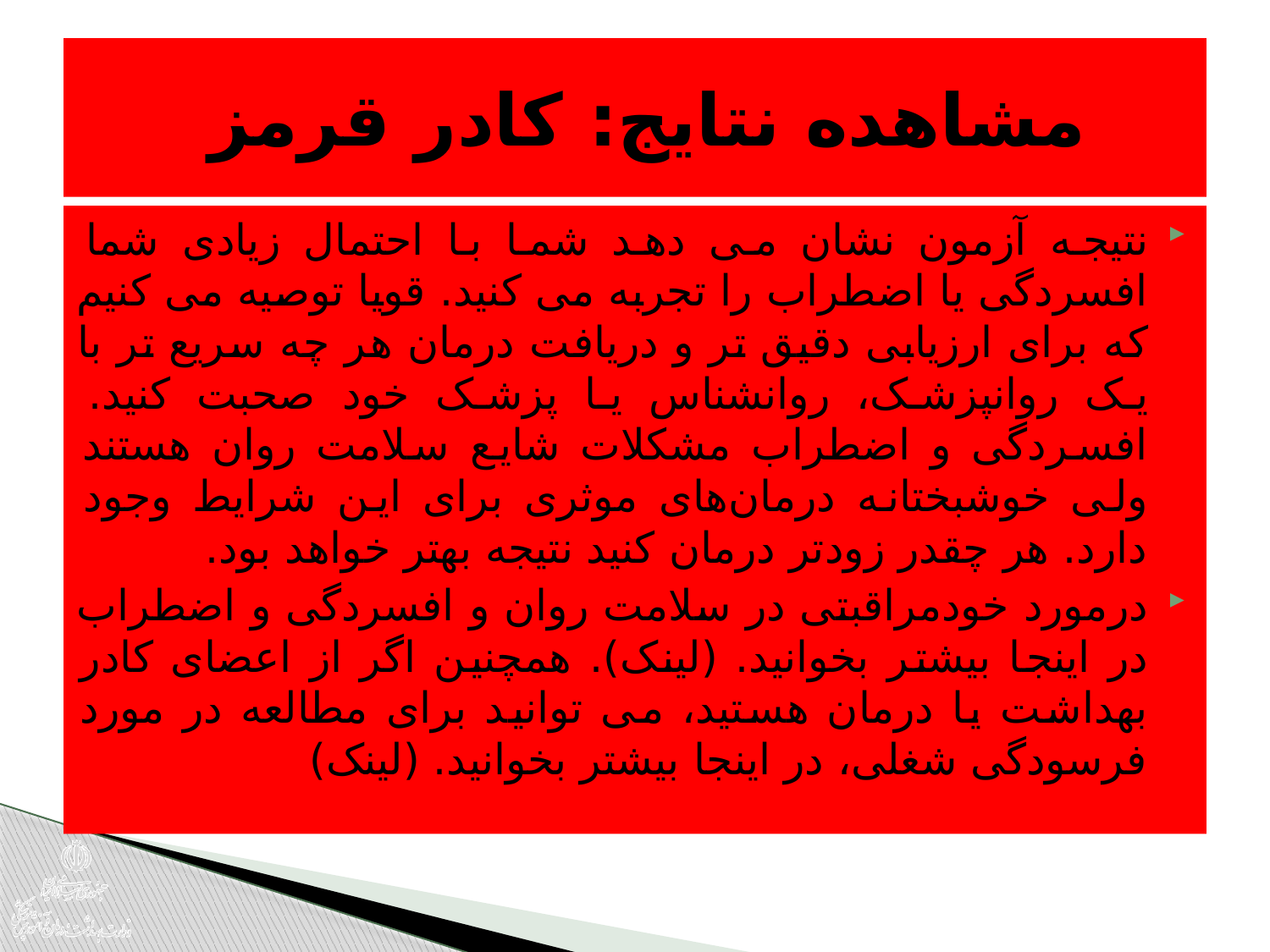

# مشاهده نتایج: کادر قرمز
نتیجه آزمون نشان می دهد شما با احتمال زیادی شما افسردگی یا اضطراب را تجربه می کنید. قویا توصیه می کنیم که برای ارزیابی دقیق ‌تر و دریافت درمان هر چه سریع تر با یک روانپزشک، روانشناس یا پزشک خود صحبت کنید. افسردگی و اضطراب مشکلات شایع سلامت روان هستند ولی خوشبختانه درمان‌های موثری برای این شرایط وجود دارد. هر چقدر زودتر درمان کنید نتیجه بهتر خواهد بود.
درمورد خودمراقبتی در سلامت روان و افسردگی و اضطراب در اینجا بیشتر بخوانید. (لینک). همچنین اگر از اعضای کادر بهداشت یا درمان هستید، می توانید برای مطالعه در مورد فرسودگی شغلی، در اینجا بیشتر بخوانید. (لینک)